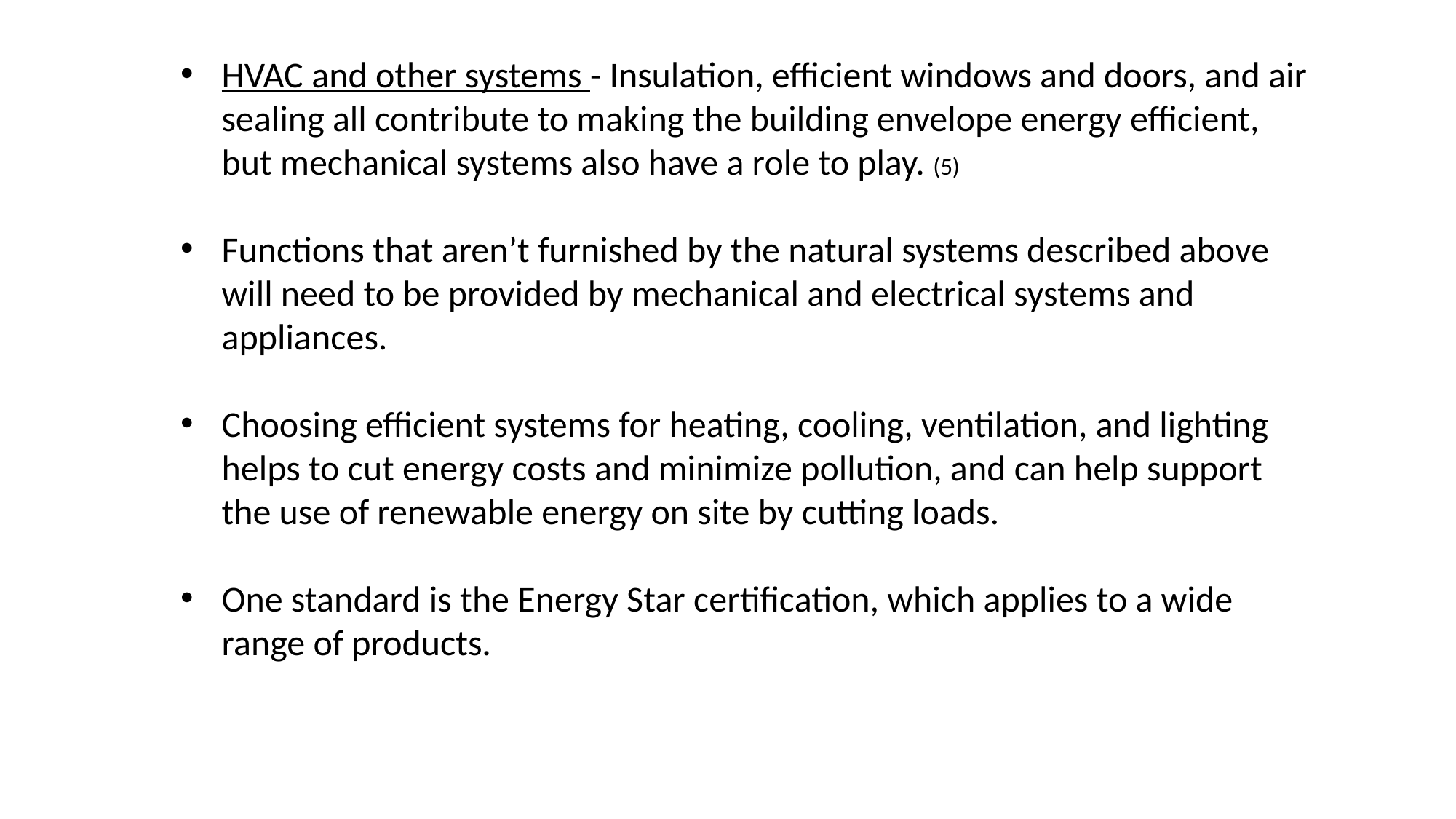

HVAC and other systems - Insulation, efficient windows and doors, and air sealing all contribute to making the building envelope energy efficient, but mechanical systems also have a role to play. (5)

Functions that aren’t furnished by the natural systems described above will need to be provided by mechanical and electrical systems and appliances.

Choosing efficient systems for heating, cooling, ventilation, and lighting helps to cut energy costs and minimize pollution, and can help support the use of renewable energy on site by cutting loads.

One standard is the Energy Star certification, which applies to a wide range of products.